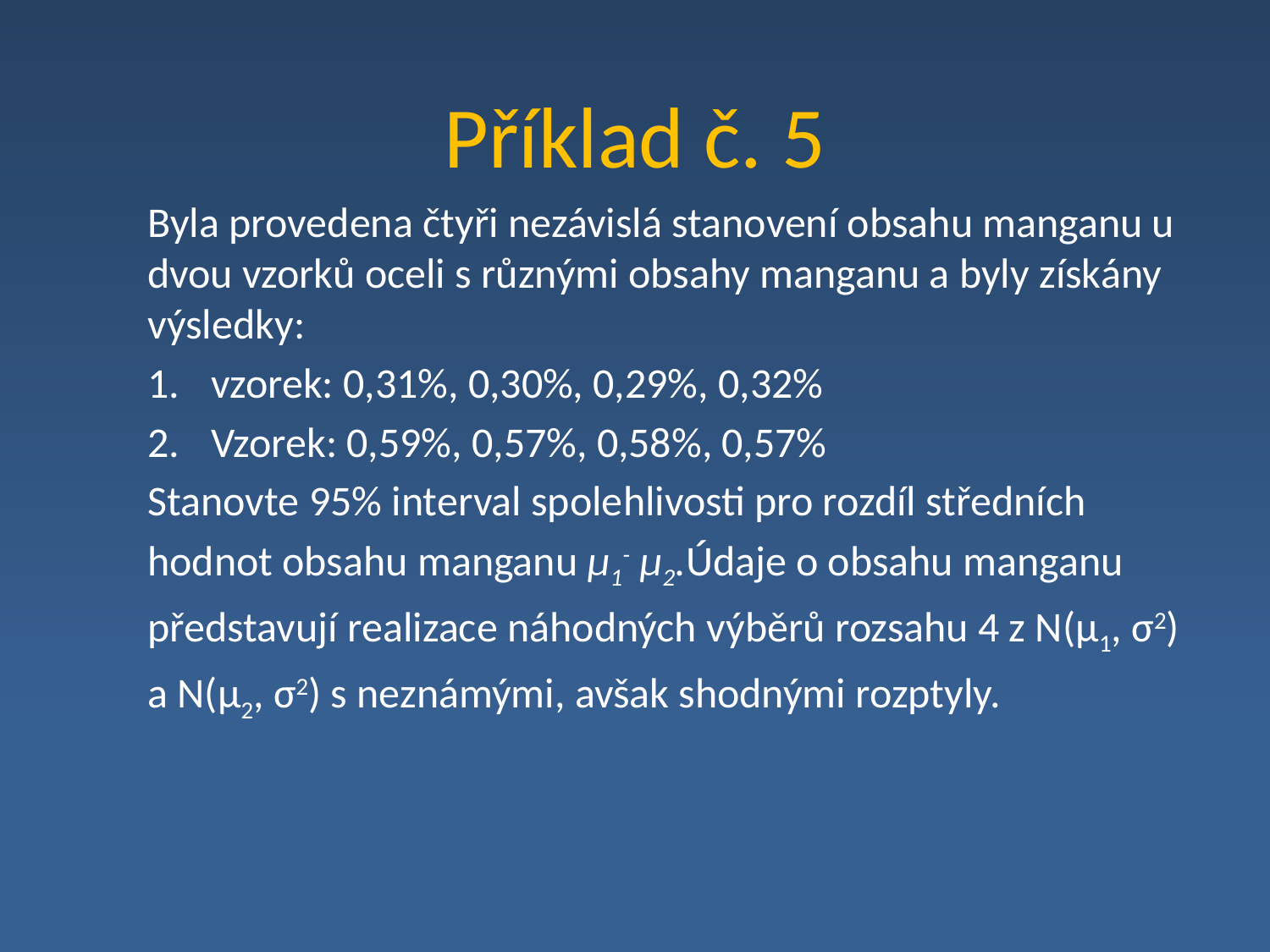

# Příklad č. 5
Byla provedena čtyři nezávislá stanovení obsahu manganu u dvou vzorků oceli s různými obsahy manganu a byly získány výsledky:
vzorek: 0,31%, 0,30%, 0,29%, 0,32%
Vzorek: 0,59%, 0,57%, 0,58%, 0,57%
Stanovte 95% interval spolehlivosti pro rozdíl středních
hodnot obsahu manganu μ1- μ2.Údaje o obsahu manganu
představují realizace náhodných výběrů rozsahu 4 z N(μ1, σ2)
a N(μ2, σ2) s neznámými, avšak shodnými rozptyly.